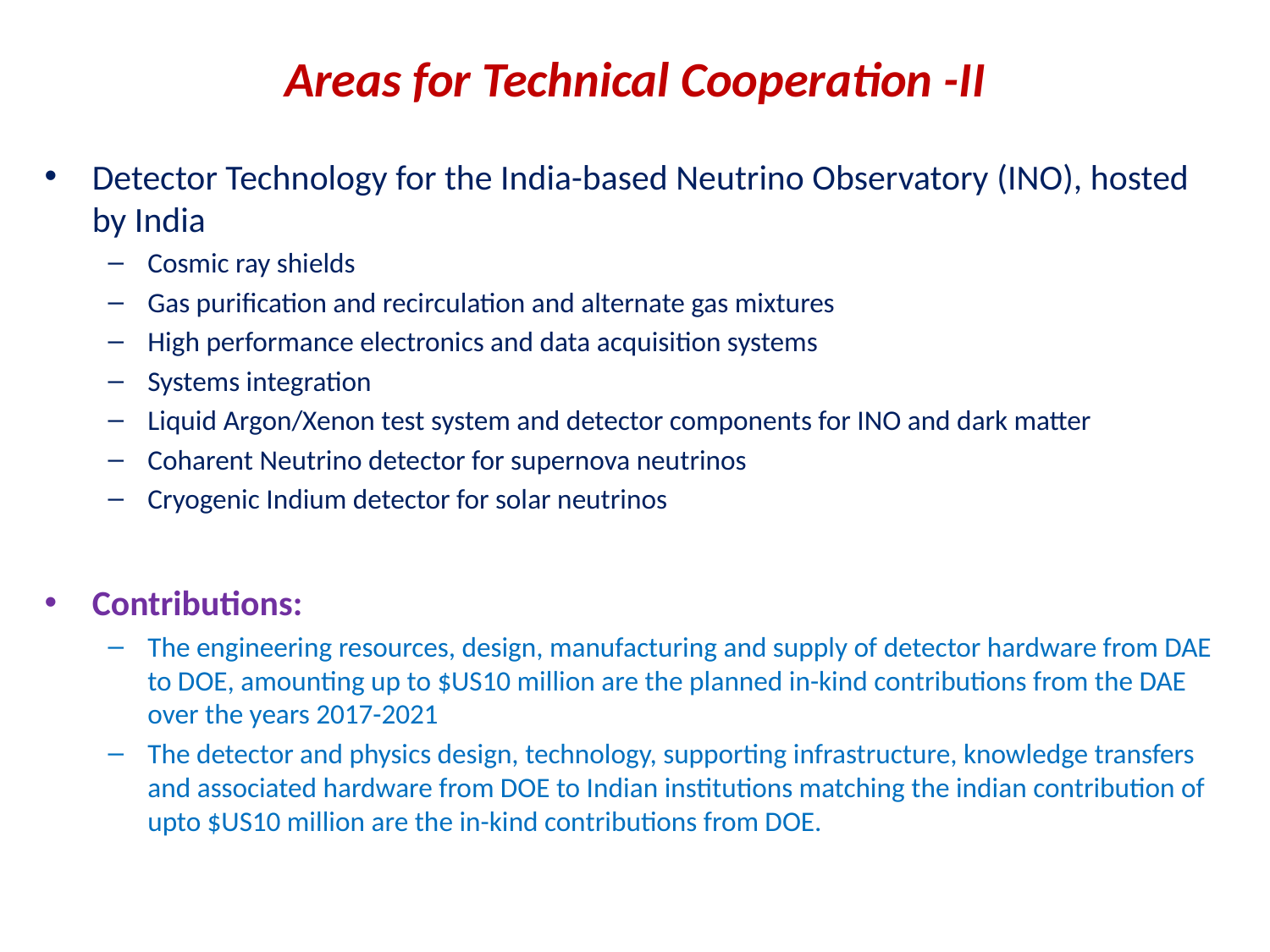

# Areas for Technical Cooperation -II
Detector Technology for the India-based Neutrino Observatory (INO), hosted by India
Cosmic ray shields
Gas purification and recirculation and alternate gas mixtures
High performance electronics and data acquisition systems
Systems integration
Liquid Argon/Xenon test system and detector components for INO and dark matter
Coharent Neutrino detector for supernova neutrinos
Cryogenic Indium detector for solar neutrinos

Contributions:
The engineering resources, design, manufacturing and supply of detector hardware from DAE to DOE, amounting up to $US10 million are the planned in-kind contributions from the DAE over the years 2017-2021
The detector and physics design, technology, supporting infrastructure, knowledge transfers and associated hardware from DOE to Indian institutions matching the indian contribution of upto $US10 million are the in-kind contributions from DOE.